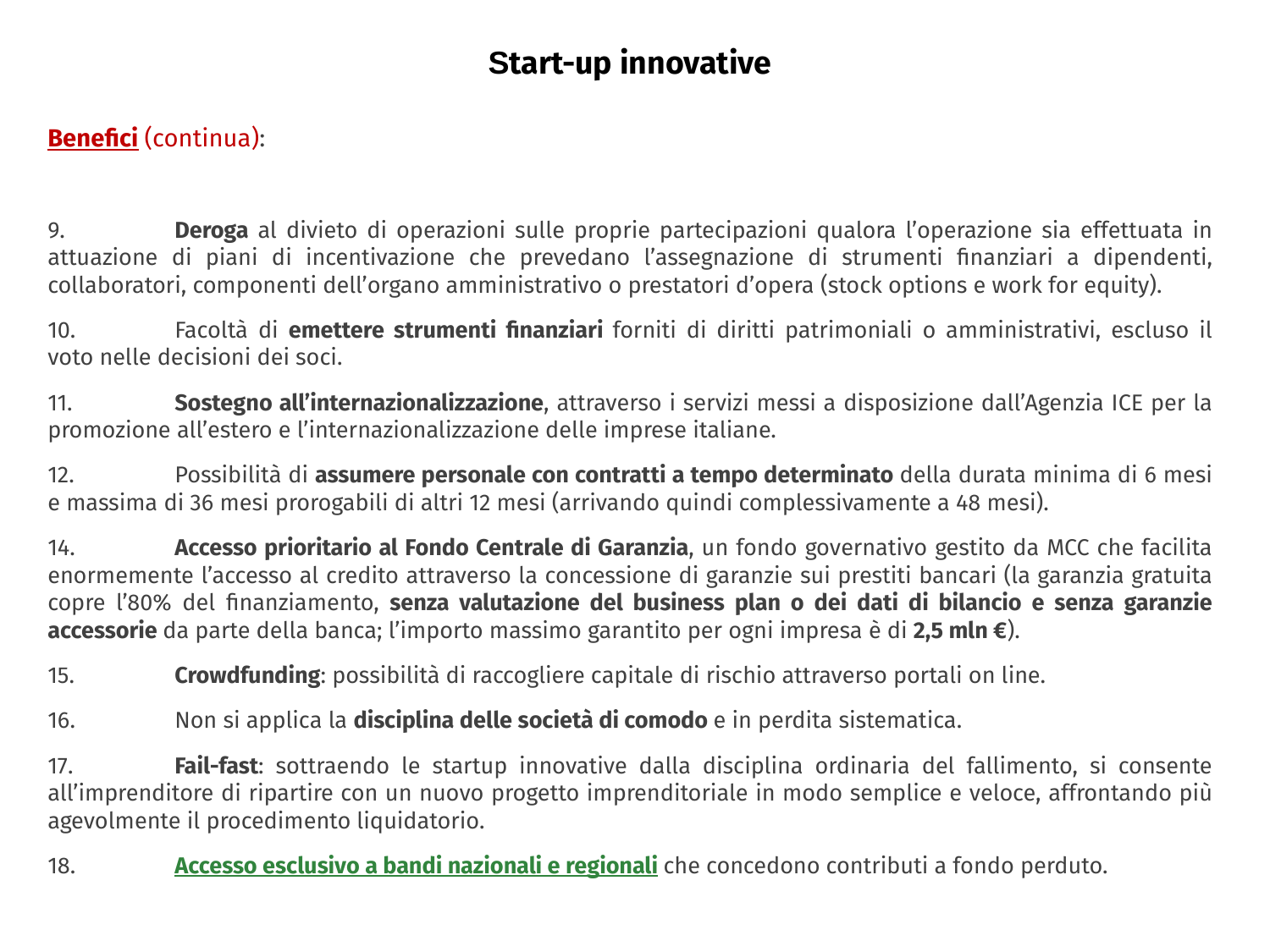

Start-up innovative
Benefici (continua):

9.	Deroga al divieto di operazioni sulle proprie partecipazioni qualora l’operazione sia effettuata in attuazione di piani di incentivazione che prevedano l’assegnazione di strumenti finanziari a dipendenti, collaboratori, componenti dell’organo amministrativo o prestatori d’opera (stock options e work for equity).
10.	Facoltà di emettere strumenti finanziari forniti di diritti patrimoniali o amministrativi, escluso il voto nelle decisioni dei soci.
11.	Sostegno all’internazionalizzazione, attraverso i servizi messi a disposizione dall’Agenzia ICE per la promozione all’estero e l’internazionalizzazione delle imprese italiane.
12.	Possibilità di assumere personale con contratti a tempo determinato della durata minima di 6 mesi e massima di 36 mesi prorogabili di altri 12 mesi (arrivando quindi complessivamente a 48 mesi).
14.	Accesso prioritario al Fondo Centrale di Garanzia, un fondo governativo gestito da MCC che facilita enormemente l’accesso al credito attraverso la concessione di garanzie sui prestiti bancari (la garanzia gratuita copre l’80% del finanziamento, senza valutazione del business plan o dei dati di bilancio e senza garanzie accessorie da parte della banca; l’importo massimo garantito per ogni impresa è di 2,5 mln €).
15.	Crowdfunding: possibilità di raccogliere capitale di rischio attraverso portali on line.
16.	Non si applica la disciplina delle società di comodo e in perdita sistematica.
17.	Fail-fast: sottraendo le startup innovative dalla disciplina ordinaria del fallimento, si consente all’imprenditore di ripartire con un nuovo progetto imprenditoriale in modo semplice e veloce, affrontando più agevolmente il procedimento liquidatorio.
18.	Accesso esclusivo a bandi nazionali e regionali che concedono contributi a fondo perduto.